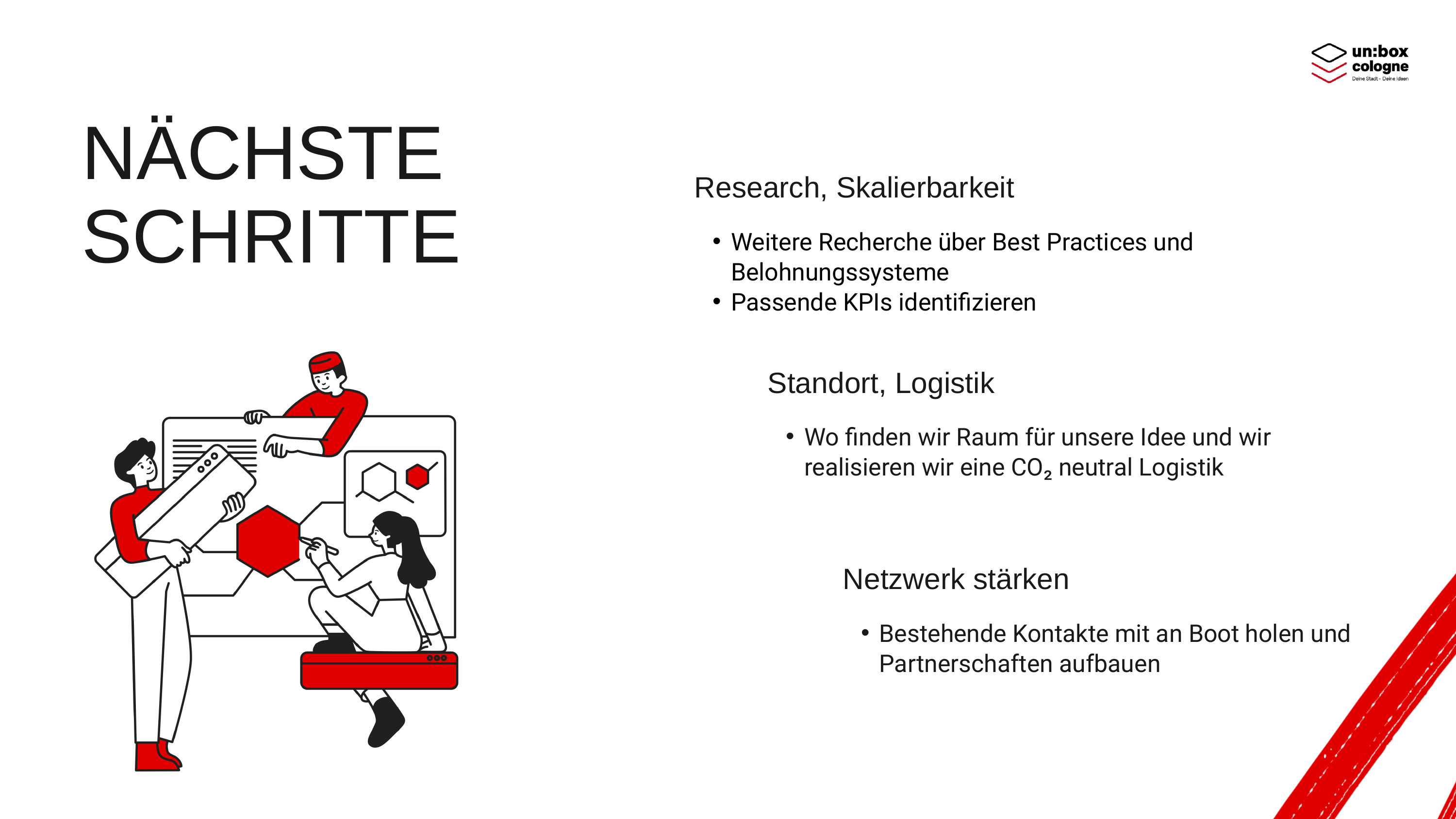

NÄCHSTE SCHRITTE
Research, Skalierbarkeit
Weitere Recherche über Best Practices und Belohnungssysteme
Passende KPIs identifizieren

Standort, Logistik
Wo finden wir Raum für unsere Idee und wir realisieren wir eine CO₂ neutral Logistik

Netzwerk stärken
Bestehende Kontakte mit an Boot holen und Partnerschaften aufbauen